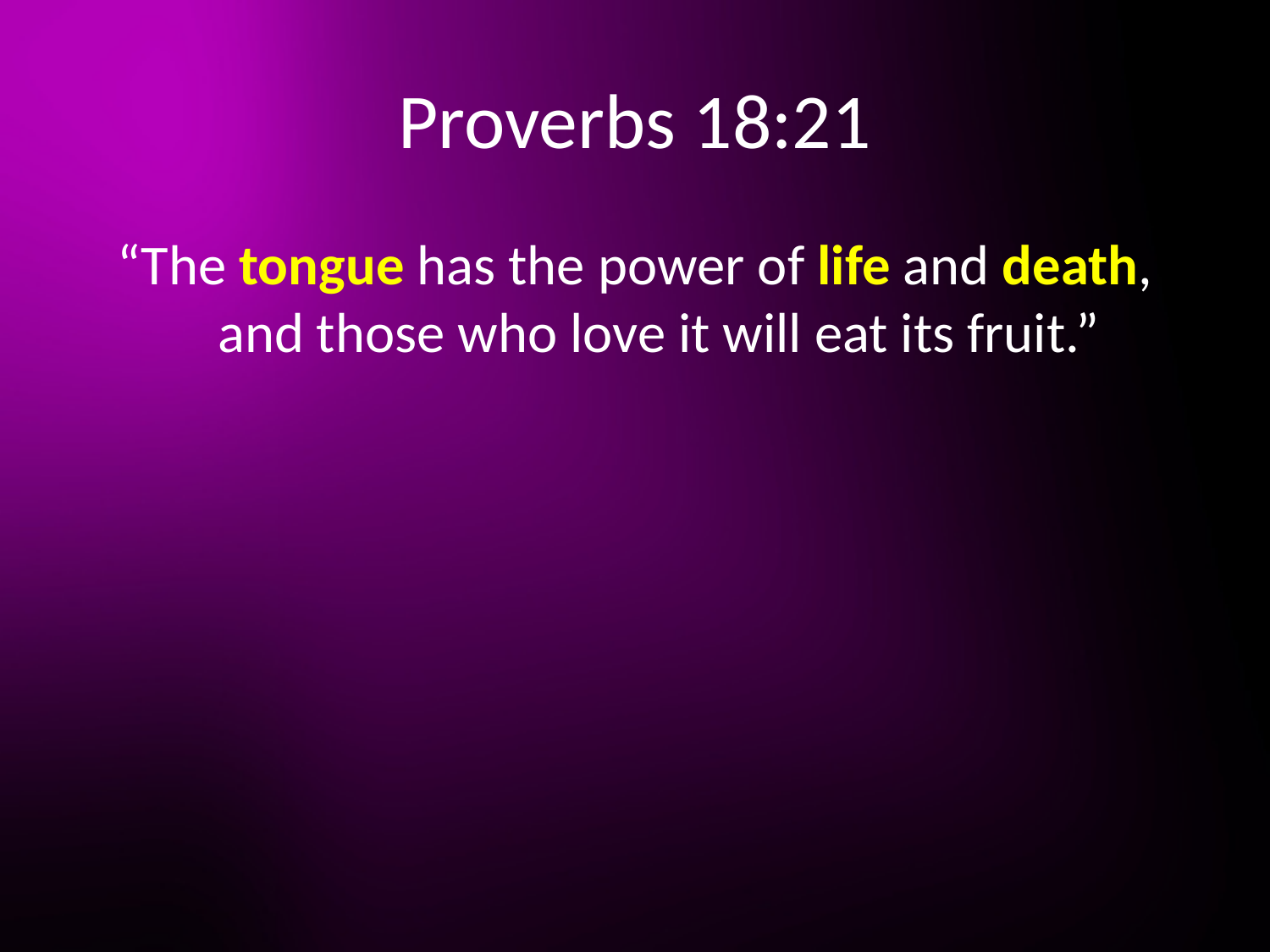

# Proverbs 18:21
“The tongue has the power of life and death, and those who love it will eat its fruit.”